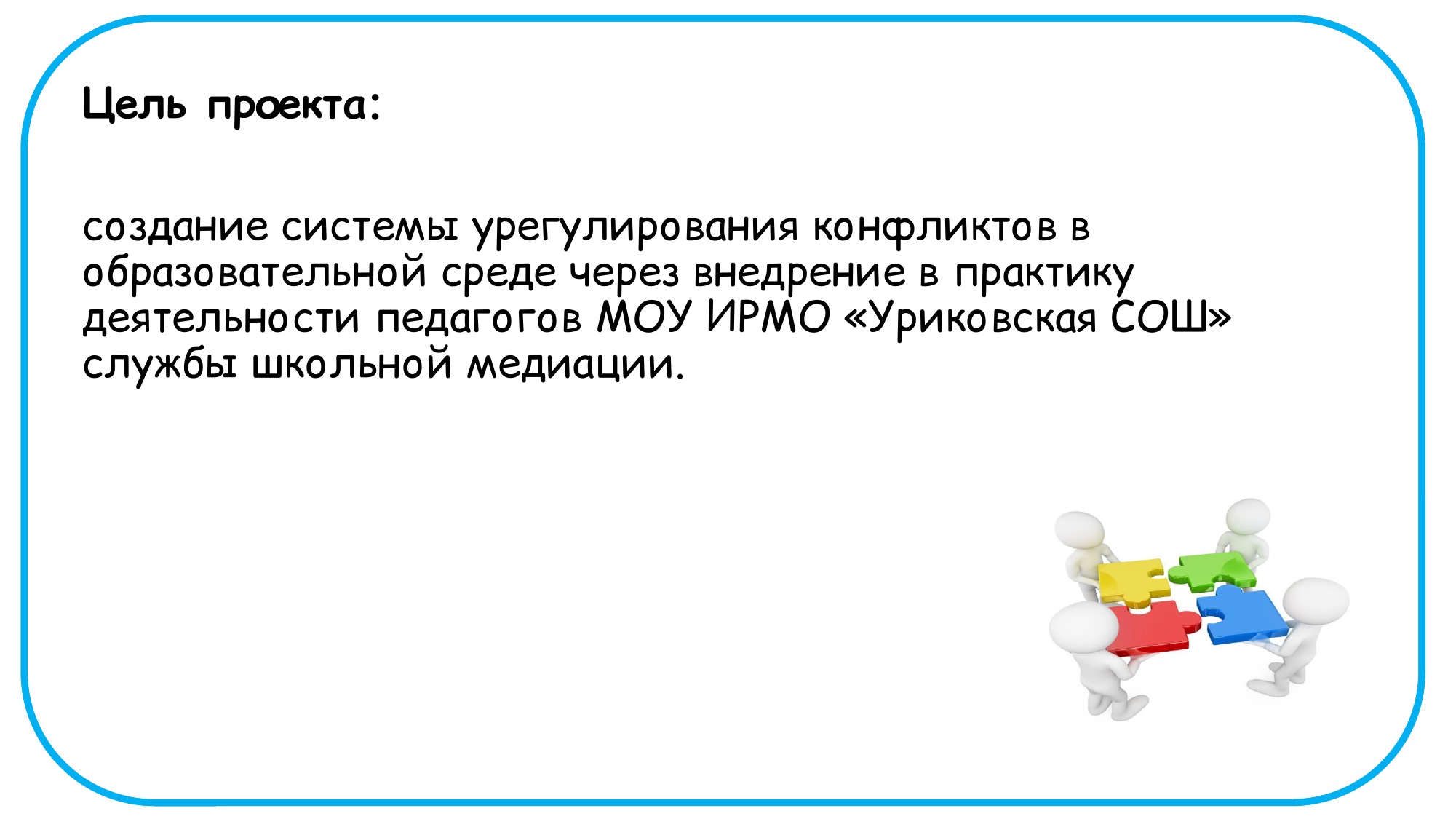

Цель проекта:

создание системы урегулирования конфликтов в образовательной среде через внедрение в практику деятельности педагогов МОУ ИРМО «Уриковская СОШ» службы школьной медиации.